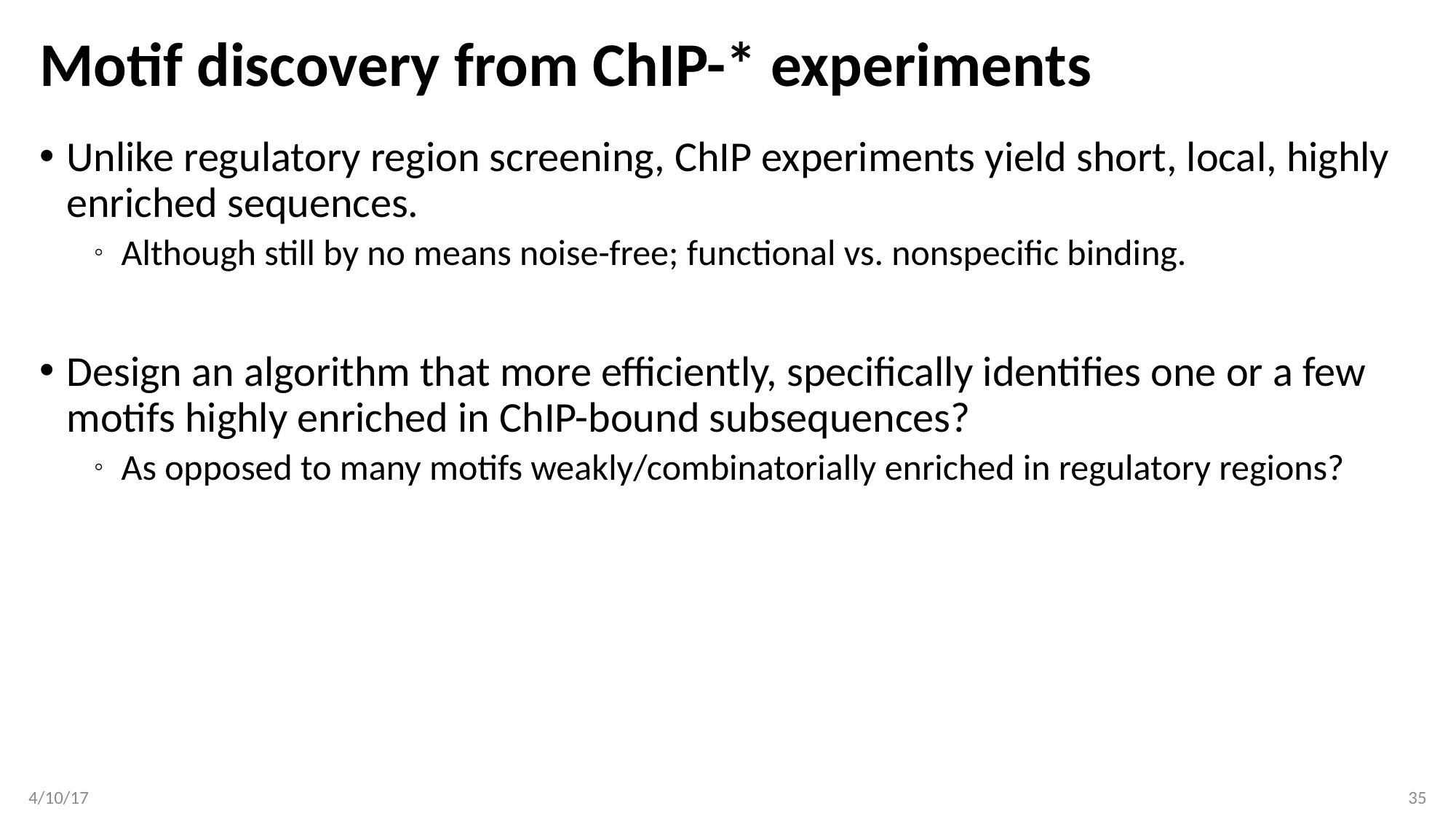

# Motif discovery from ChIP-* experiments
Unlike regulatory region screening, ChIP experiments yield short, local, highly enriched sequences.
Although still by no means noise-free; functional vs. nonspecific binding.

Design an algorithm that more efficiently, specifically identifies one or a few motifs highly enriched in ChIP-bound subsequences?
As opposed to many motifs weakly/combinatorially enriched in regulatory regions?
4/10/17
35